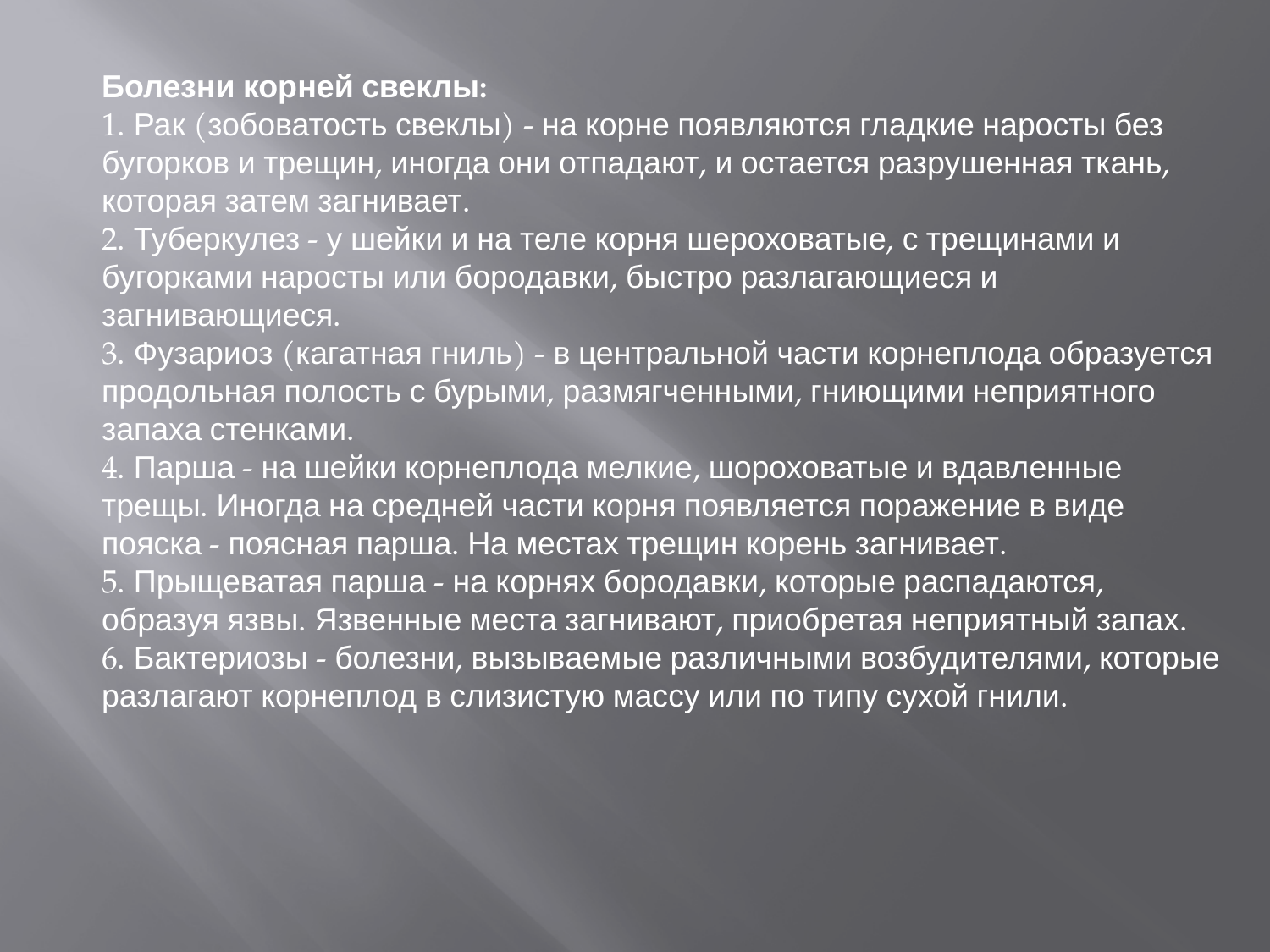

Болезни корней свеклы:
1. Рак (зобоватость свеклы) - на корне появляются гладкие наросты без бугорков и трещин, иногда они отпадают, и остается разрушенная ткань, которая затем загнивает.
2. Туберкулез - у шейки и на теле корня шероховатые, с трещинами и бугорками наросты или бородавки, быстро разлагающиеся и загнивающиеся.
3. Фузариоз (кагатная гниль) - в центральной части корнеплода образуется продольная полость с бурыми, размягченными, гниющими неприятного запаха стенками.
4. Парша - на шейки корнеплода мелкие, шороховатые и вдавленные трещы. Иногда на средней части корня появляется поражение в виде пояска - поясная парша. На местах трещин корень загнивает.
5. Прыщеватая парша - на корнях бородавки, которые распадаются, образуя язвы. Язвенные места загнивают, приобретая неприятный запах.
6. Бактериозы - болезни, вызываемые различными возбудителями, которые разлагают корнеплод в слизистую массу или по типу сухой гнили.